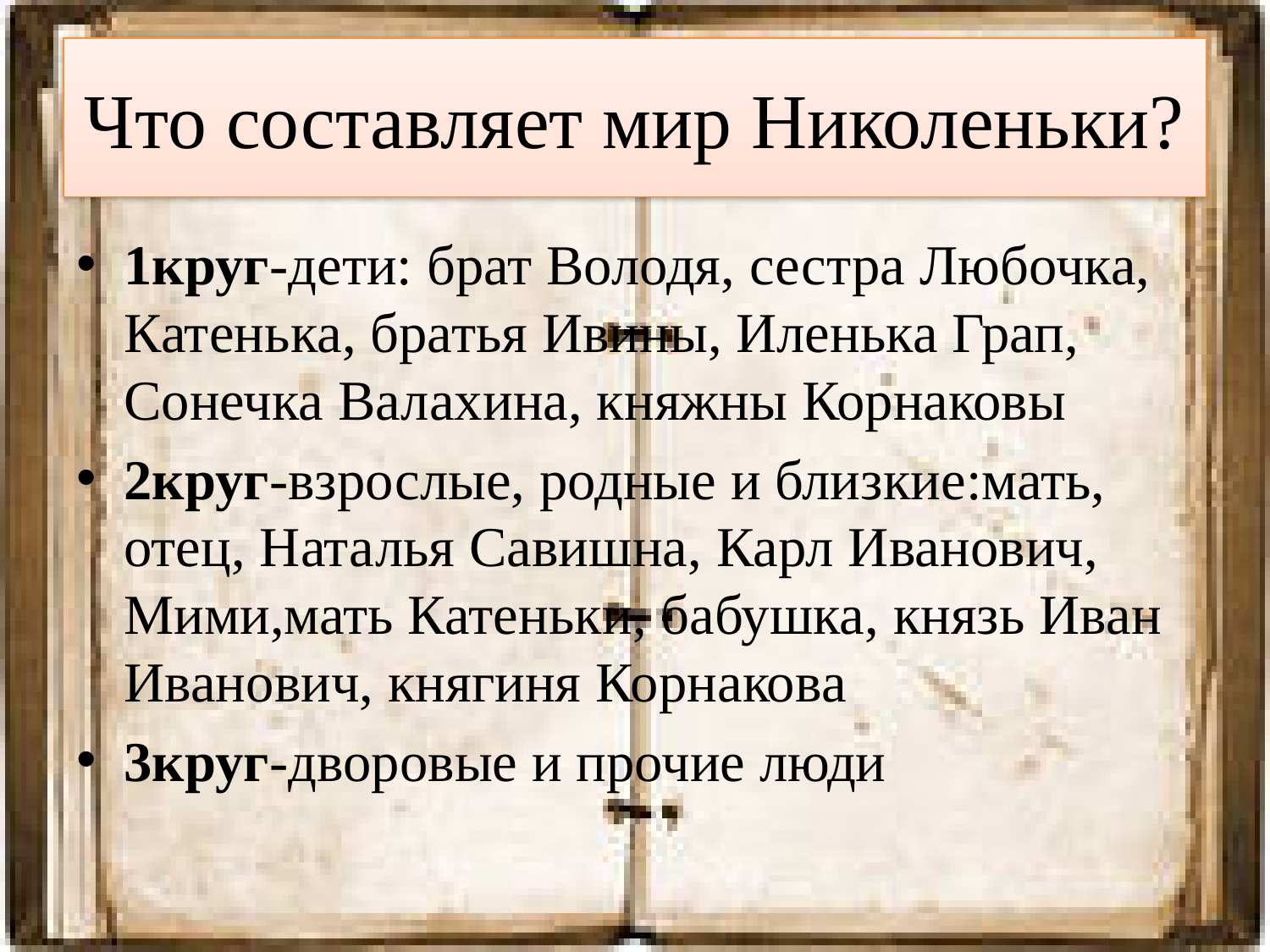

# Что составляет мир Николеньки?
1круг-дети: брат Володя, сестра Любочка, Катенька, братья Ивины, Иленька Грап, Сонечка Валахина, княжны Корнаковы
2круг-взрослые, родные и близкие:мать, отец, Наталья Савишна, Карл Иванович, Мими,мать Катеньки, бабушка, князь Иван Иванович, княгиня Корнакова
3круг-дворовые и прочие люди